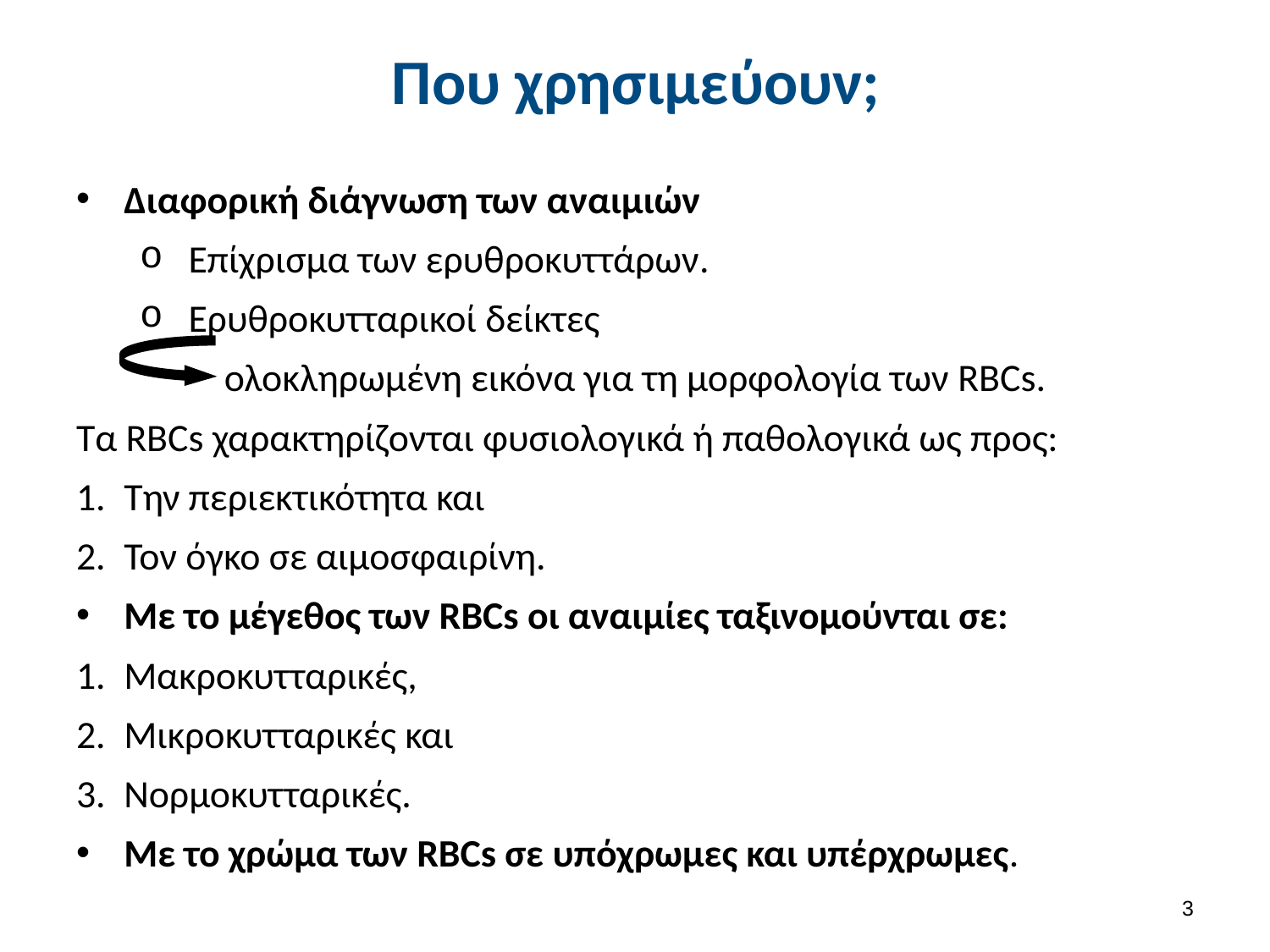

# Που χρησιμεύουν;
Διαφορική διάγνωση των αναιμιών
Επίχρισμα των ερυθροκυττάρων.
Ερυθροκυτταρικοί δείκτες
ολοκληρωμένη εικόνα για τη μορφολογία των RBCs.
Τα RBCs χαρακτηρίζονται φυσιολογικά ή παθολογικά ως προς:
Την περιεκτικότητα και
Τον όγκο σε αιμοσφαιρίνη.
Με το μέγεθος των RBCs οι αναιμίες ταξινομούνται σε:
Μακροκυτταρικές,
Μικροκυτταρικές και
Νορμοκυτταρικές.
Με το χρώμα των RBCs σε υπόχρωμες και υπέρχρωμες.

3